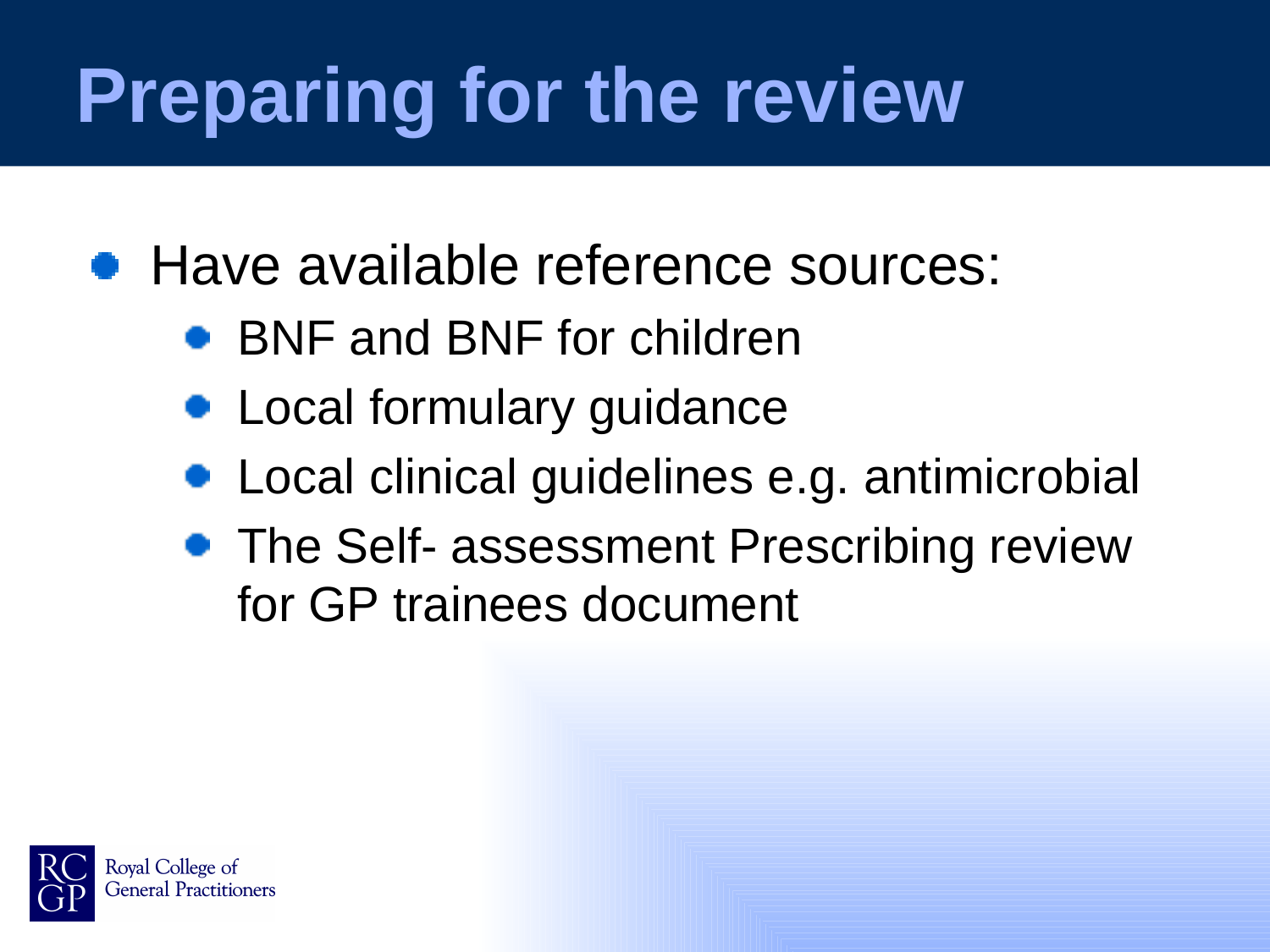

# Preparing for the review
Have available reference sources:
BNF and BNF for children
Local formulary guidance
Local clinical guidelines e.g. antimicrobial
The Self- assessment Prescribing review for GP trainees document